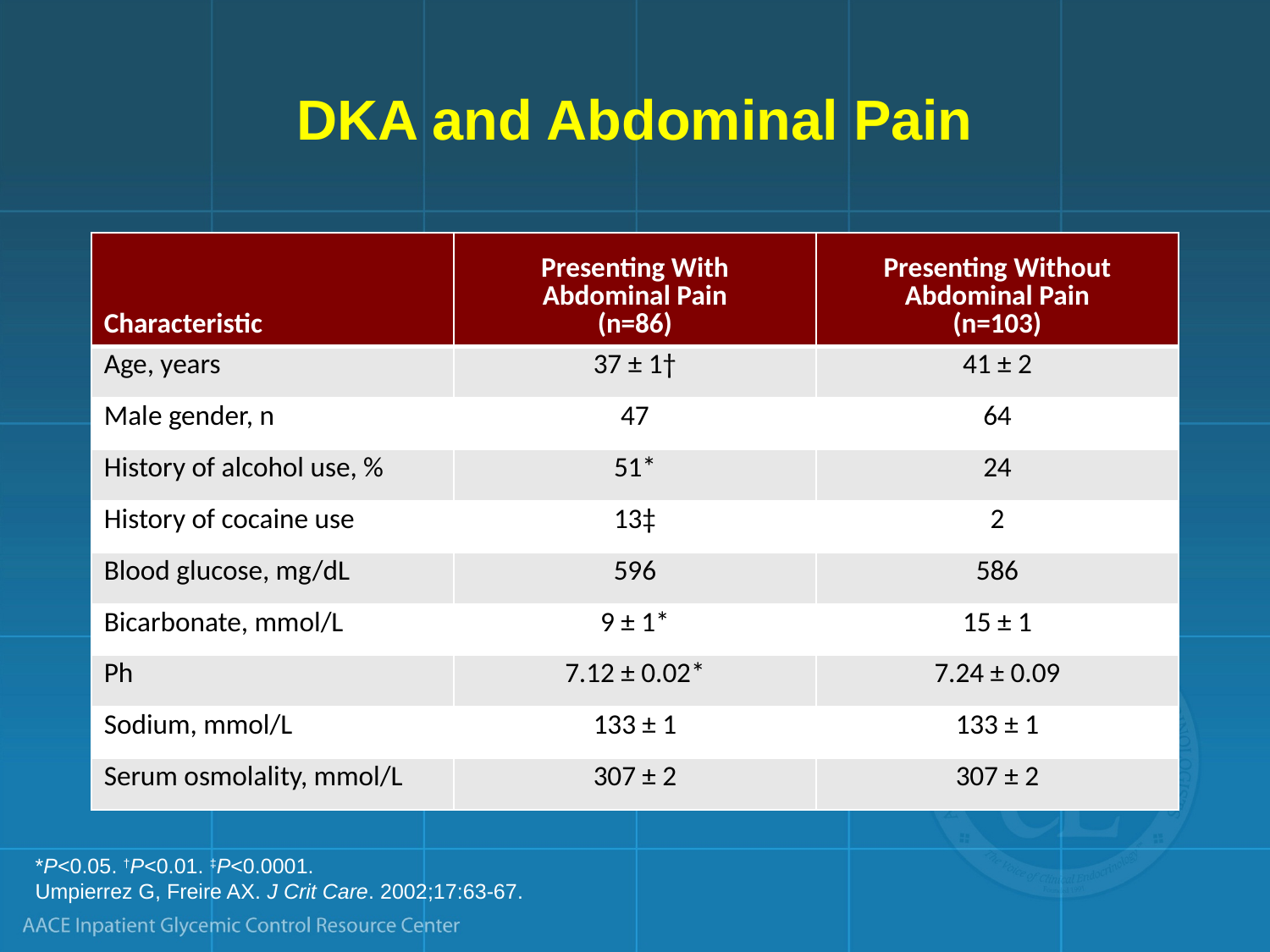

# DKA and Abdominal Pain
| Characteristic | Presenting With Abdominal Pain (n=86) | Presenting Without Abdominal Pain (n=103) |
| --- | --- | --- |
| Age, years | 37 ± 1† | 41 ± 2 |
| Male gender, n | 47 | 64 |
| History of alcohol use, % | 51\* | 24 |
| History of cocaine use | 13‡ | 2 |
| Blood glucose, mg/dL | 596 | 586 |
| Bicarbonate, mmol/L | 9 ± 1\* | 15 ± 1 |
| Ph | 7.12 ± 0.02\* | 7.24 ± 0.09 |
| Sodium, mmol/L | 133 ± 1 | 133 ± 1 |
| Serum osmolality, mmol/L | 307 ± 2 | 307 ± 2 |
*P<0.05. †P<0.01. ‡P<0.0001.
Umpierrez G, Freire AX. J Crit Care. 2002;17:63-67.